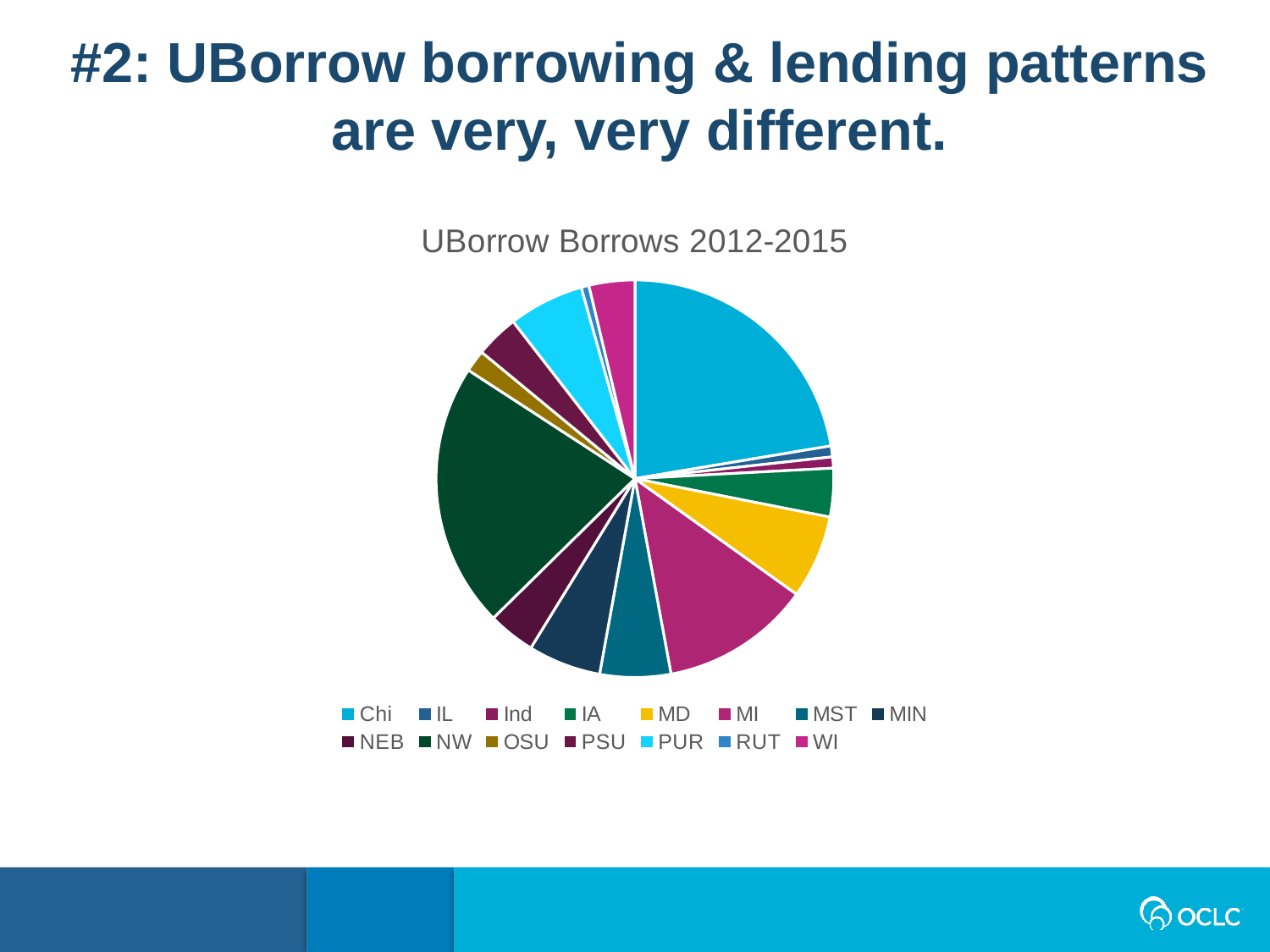

#2: UBorrow borrowing & lending patterns are very, very different.

### Chart: UBorrow Borrows 2012-2015

| Category | UBorrow Borrows 2012-2015 |
|---|---|
| Chi | 51906.0 |
| IL | 2067.0 |
| Ind | 2107.0 |
| IA | 9165.0 |
| MD | 15767.0 |
| MI | 28313.0 |
| MST | 13382.0 |
| MIN | 13754.0 |
| NEB | 8935.0 |
| NW | 50091.0 |
| OSU | 4159.0 |
| PSU | 8183.0 |
| PUR | 14239.0 |
| RUT | 1469.0 |
| WI | 8648.0 |